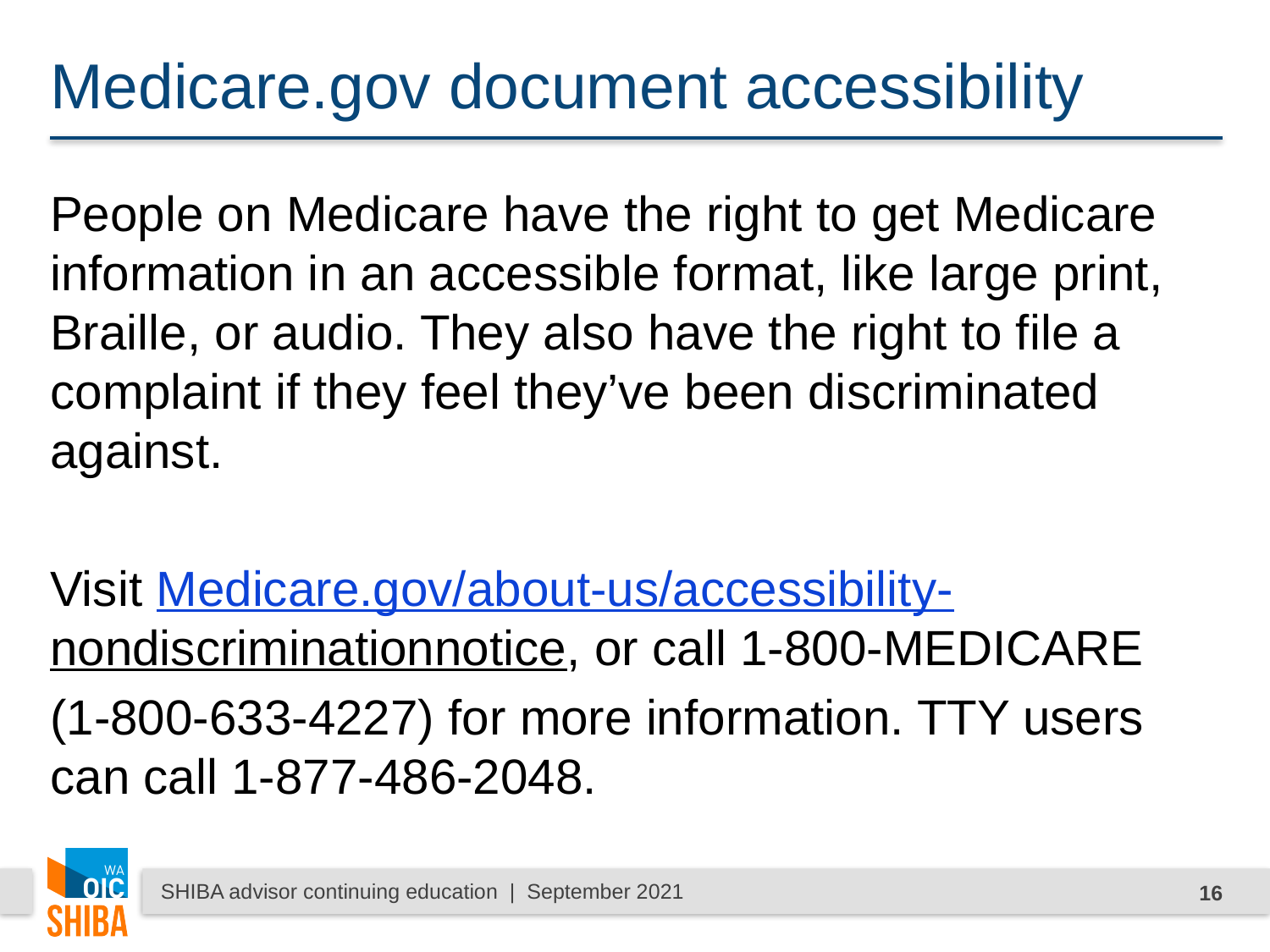

# Medicare.gov document accessibility
People on Medicare have the right to get Medicare information in an accessible format, like large print, Braille, or audio. They also have the right to file a complaint if they feel they’ve been discriminated against.

Visit Medicare.gov/about-us/accessibility-nondiscriminationnotice, or call 1-800-MEDICARE
(1-800-633-4227) for more information. TTY users can call 1-877-486-2048.
SHIBA advisor continuing education  |  September 2021
16